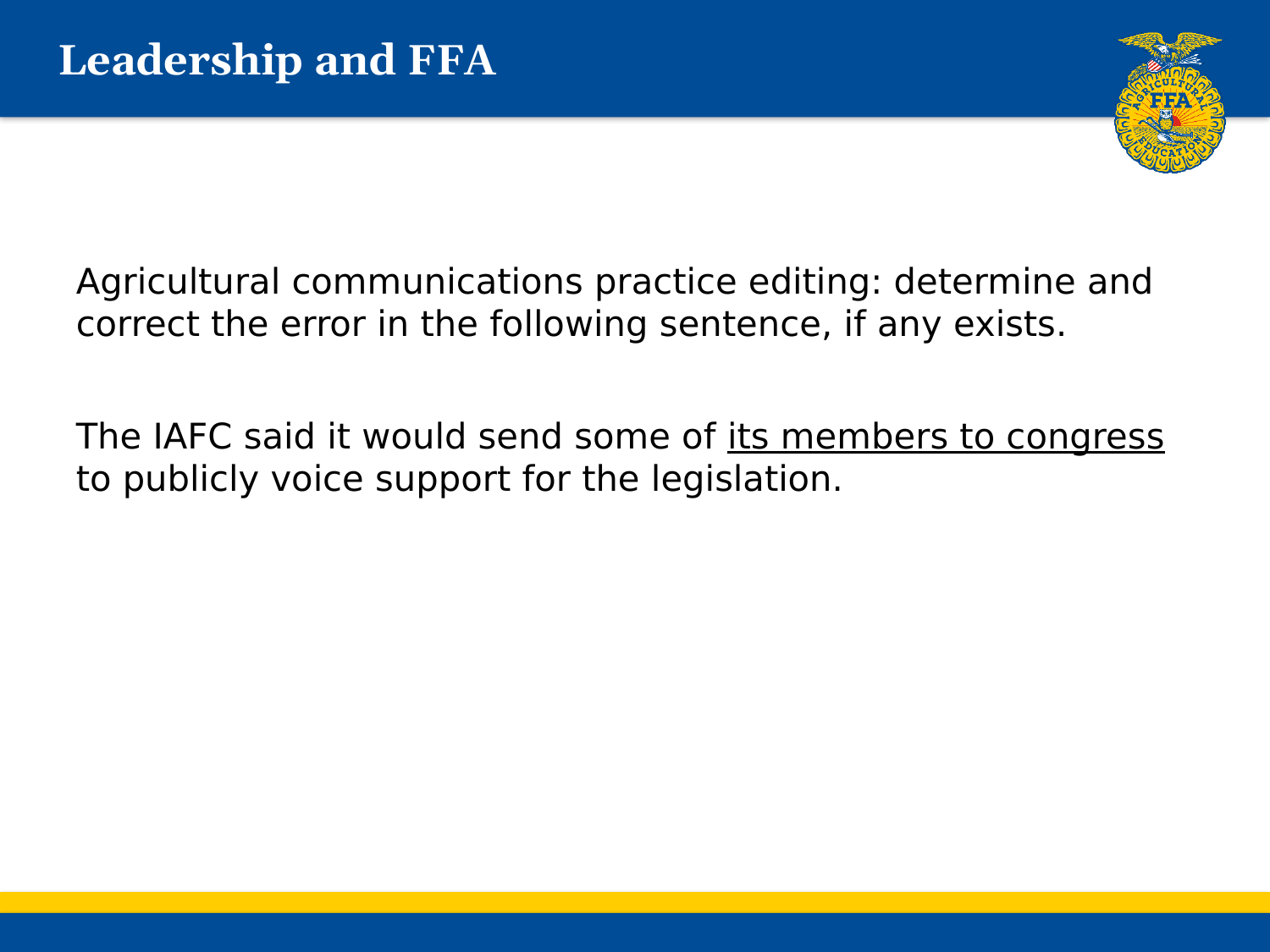

# Leadership and FFA
Agricultural communications practice editing: determine and correct the error in the following sentence, if any exists.

The IAFC said it would send some of its members to congress to publicly voice support for the legislation.